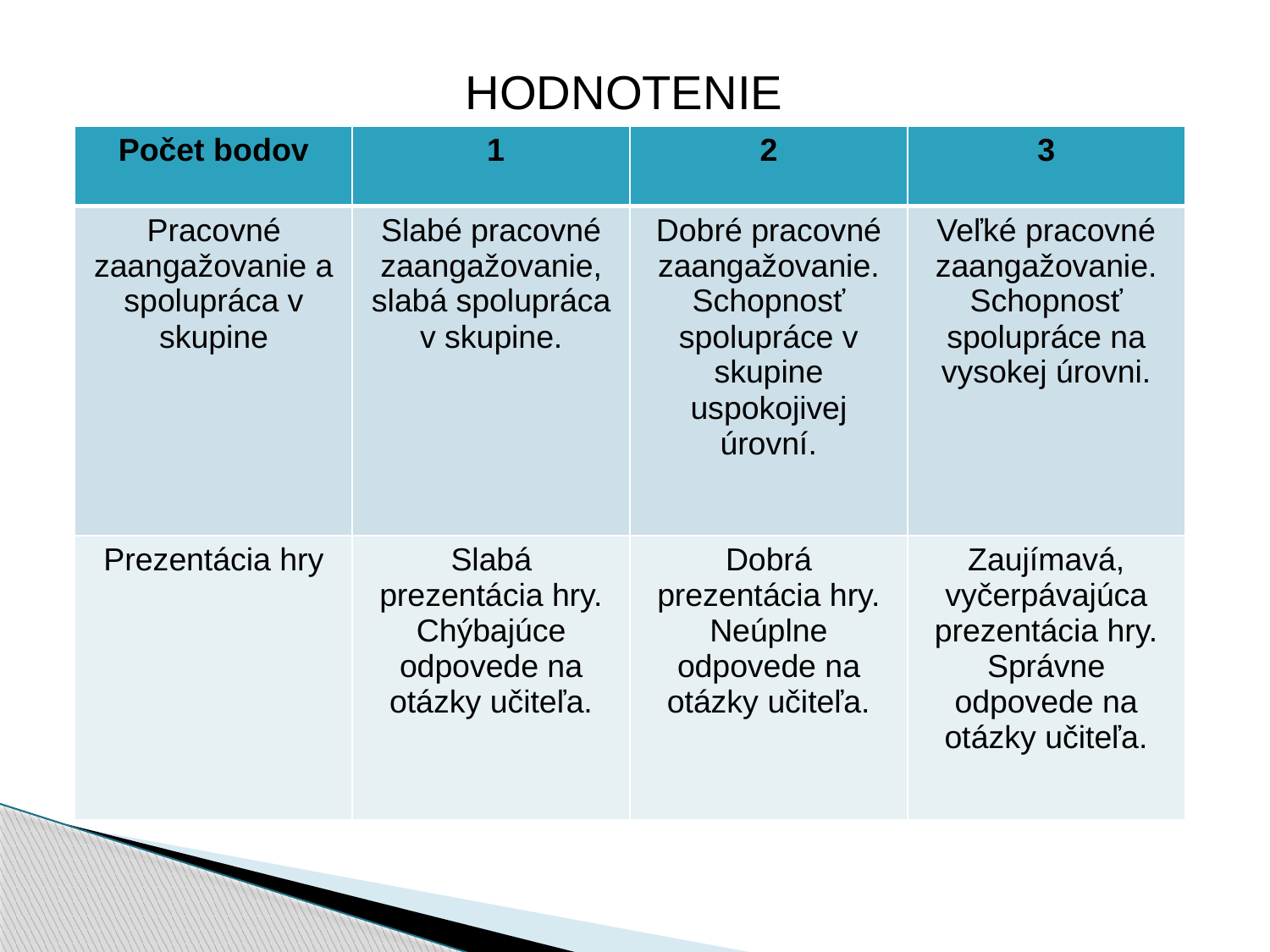

HODNOTENIE

| Počet bodov | 1 | 2 | 3 |
| --- | --- | --- | --- |
| Pracovné zaangažovanie a spolupráca v skupine | Slabé pracovné zaangažovanie, slabá spolupráca v skupine. | Dobré pracovné zaangažovanie. Schopnosť spolupráce v skupine uspokojivej úrovní. | Veľké pracovné zaangažovanie. Schopnosť spolupráce na vysokej úrovni. |
| Prezentácia hry | Slabá prezentácia hry. Chýbajúce odpovede na otázky učiteľa. | Dobrá prezentácia hry. Neúplne odpovede na otázky učiteľa. | Zaujímavá, vyčerpávajúca prezentácia hry. Správne odpovede na otázky učiteľa. |
|  |  |  |  |
| --- | --- | --- | --- |
|  |  |  |  |
|  |  |  |  |